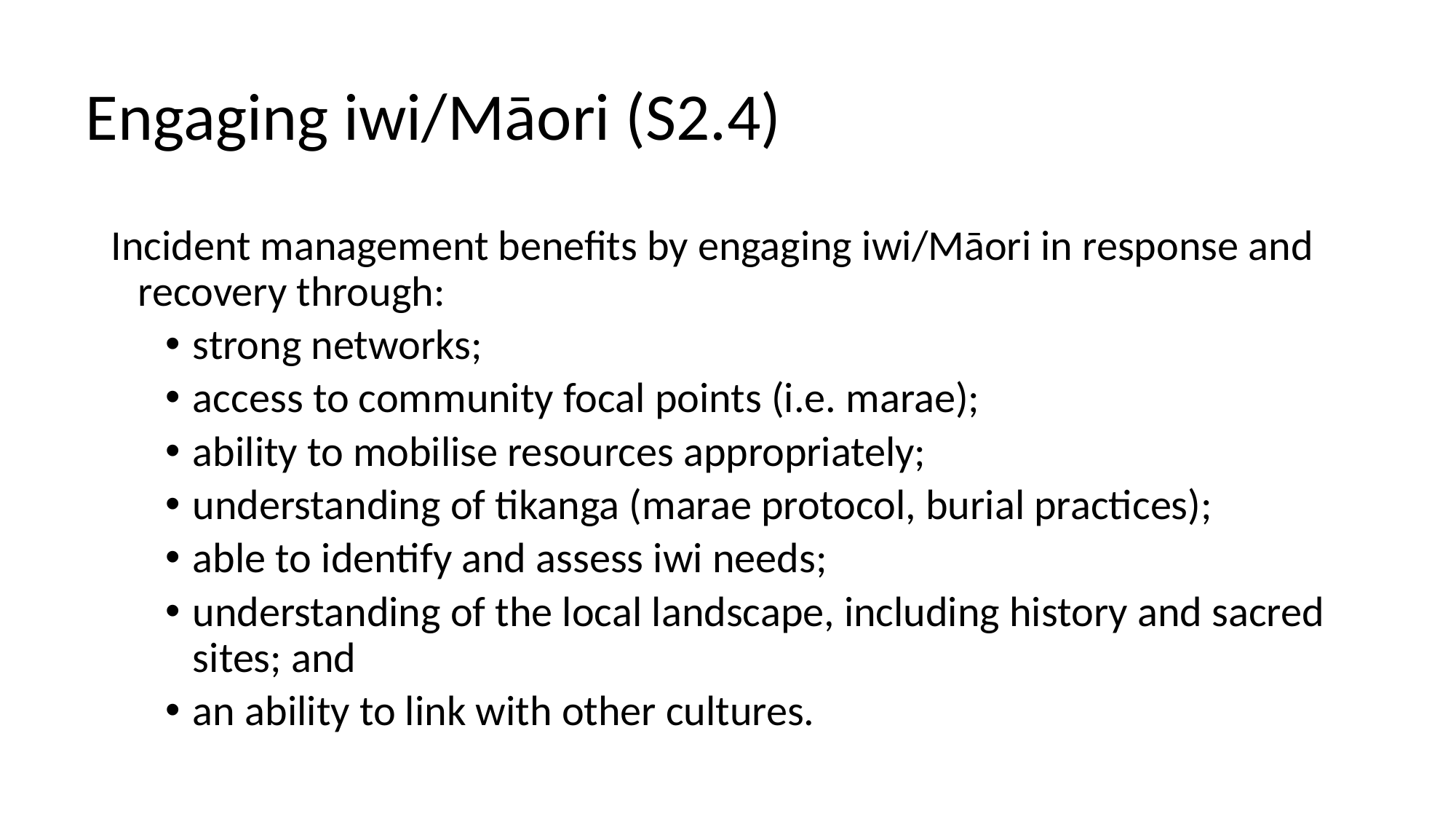

# Engaging iwi/Māori (S2.4)
Incident management benefits by engaging iwi/Māori in response and recovery through:
strong networks;
access to community focal points (i.e. marae);
ability to mobilise resources appropriately;
understanding of tikanga (marae protocol, burial practices);
able to identify and assess iwi needs;
understanding of the local landscape, including history and sacred sites; and
an ability to link with other cultures.